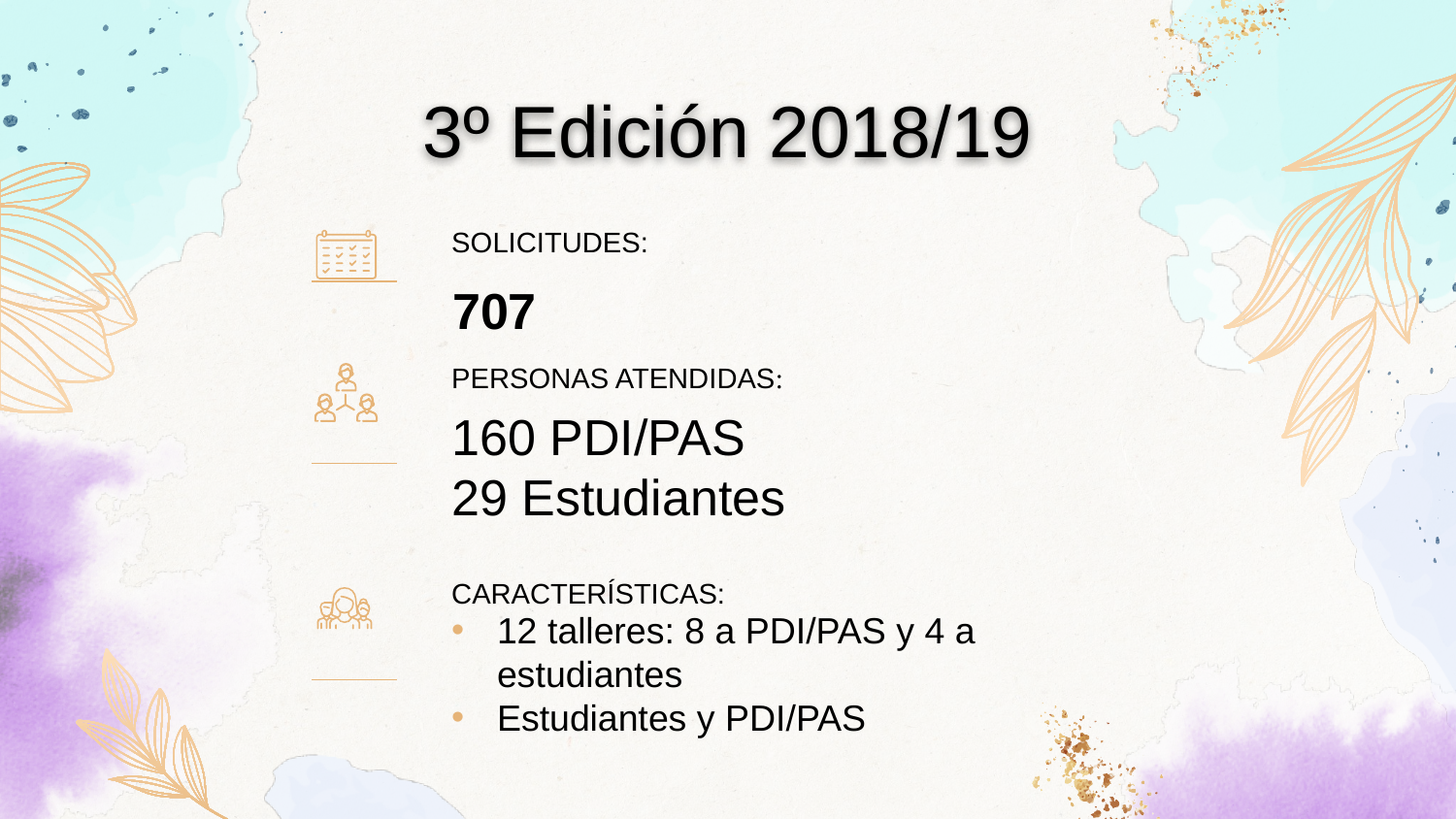

# 3º Edición 2018/19
SOLICITUDES:

707
PERSONAS ATENDIDAS:

160 PDI/PAS
29 Estudiantes
CARACTERÍSTICAS:

12 talleres: 8 a PDI/PAS y 4 a estudiantes
Estudiantes y PDI/PAS